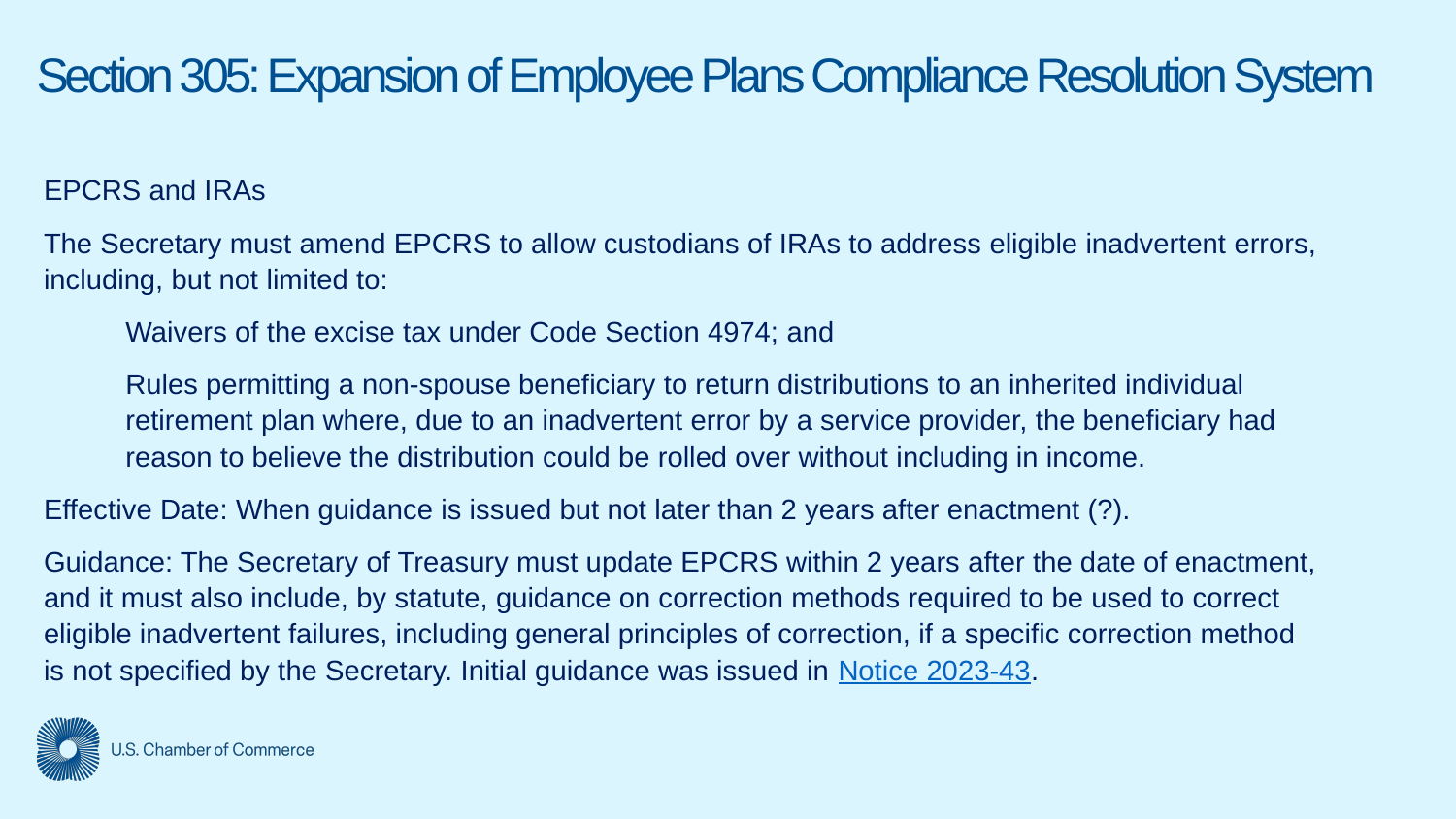

# Section 305: Expansion of Employee Plans Compliance Resolution System
EPCRS and IRAs
The Secretary must amend EPCRS to allow custodians of IRAs to address eligible inadvertent errors, including, but not limited to:
Waivers of the excise tax under Code Section 4974; and
Rules permitting a non-spouse beneficiary to return distributions to an inherited individual retirement plan where, due to an inadvertent error by a service provider, the beneficiary had reason to believe the distribution could be rolled over without including in income.
Effective Date: When guidance is issued but not later than 2 years after enactment (?).
Guidance: The Secretary of Treasury must update EPCRS within 2 years after the date of enactment, and it must also include, by statute, guidance on correction methods required to be used to correct eligible inadvertent failures, including general principles of correction, if a specific correction method is not specified by the Secretary. Initial guidance was issued in Notice 2023-43.